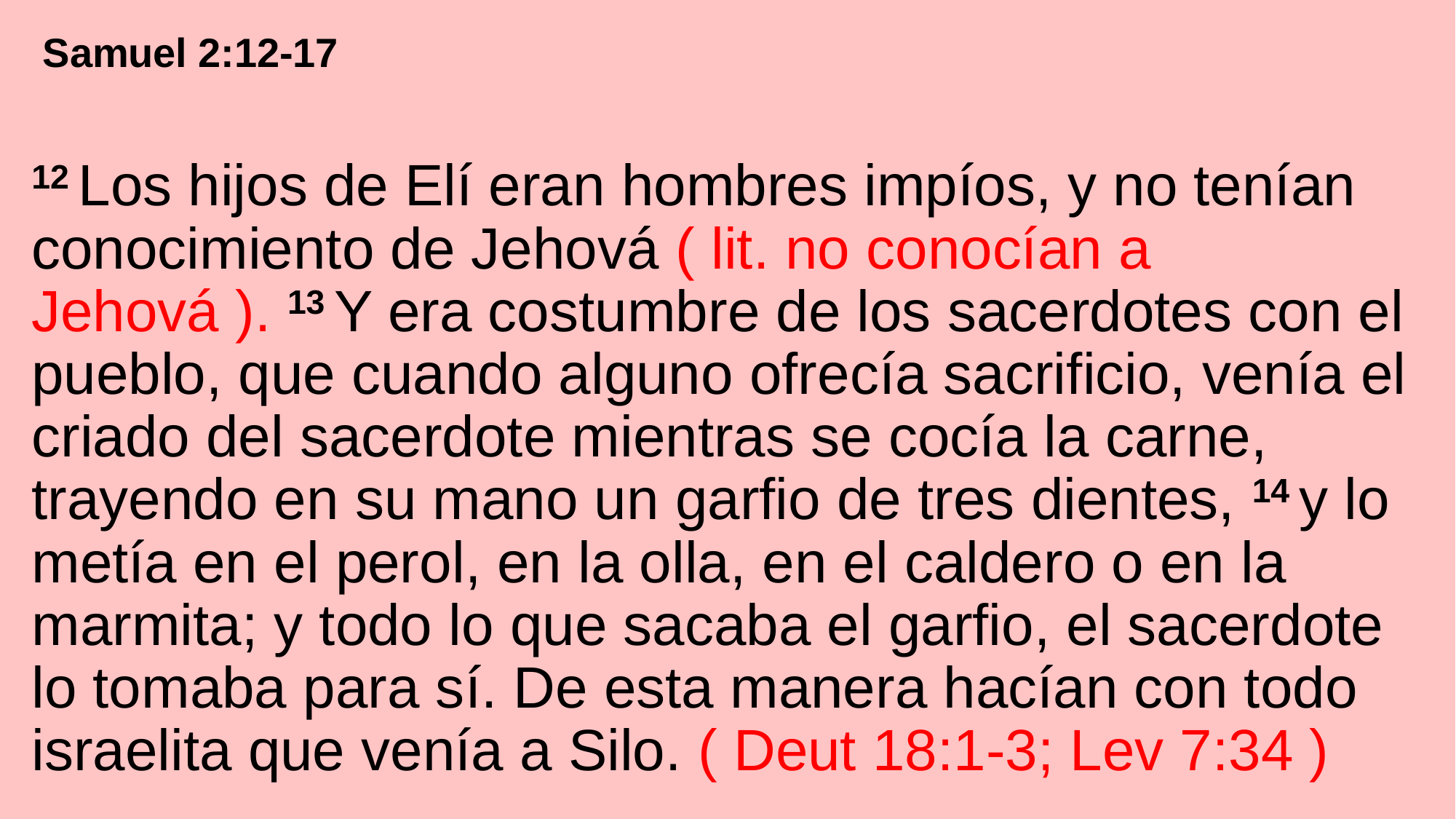

Samuel 2:12-17

12 Los hijos de Elí eran hombres impíos, y no tenían conocimiento de Jehová ( lit. no conocían a Jehová ). 13 Y era costumbre de los sacerdotes con el pueblo, que cuando alguno ofrecía sacrificio, venía el criado del sacerdote mientras se cocía la carne, trayendo en su mano un garfio de tres dientes, 14 y lo metía en el perol, en la olla, en el caldero o en la marmita; y todo lo que sacaba el garfio, el sacerdote lo tomaba para sí. De esta manera hacían con todo israelita que venía a Silo. ( Deut 18:1-3; Lev 7:34 )